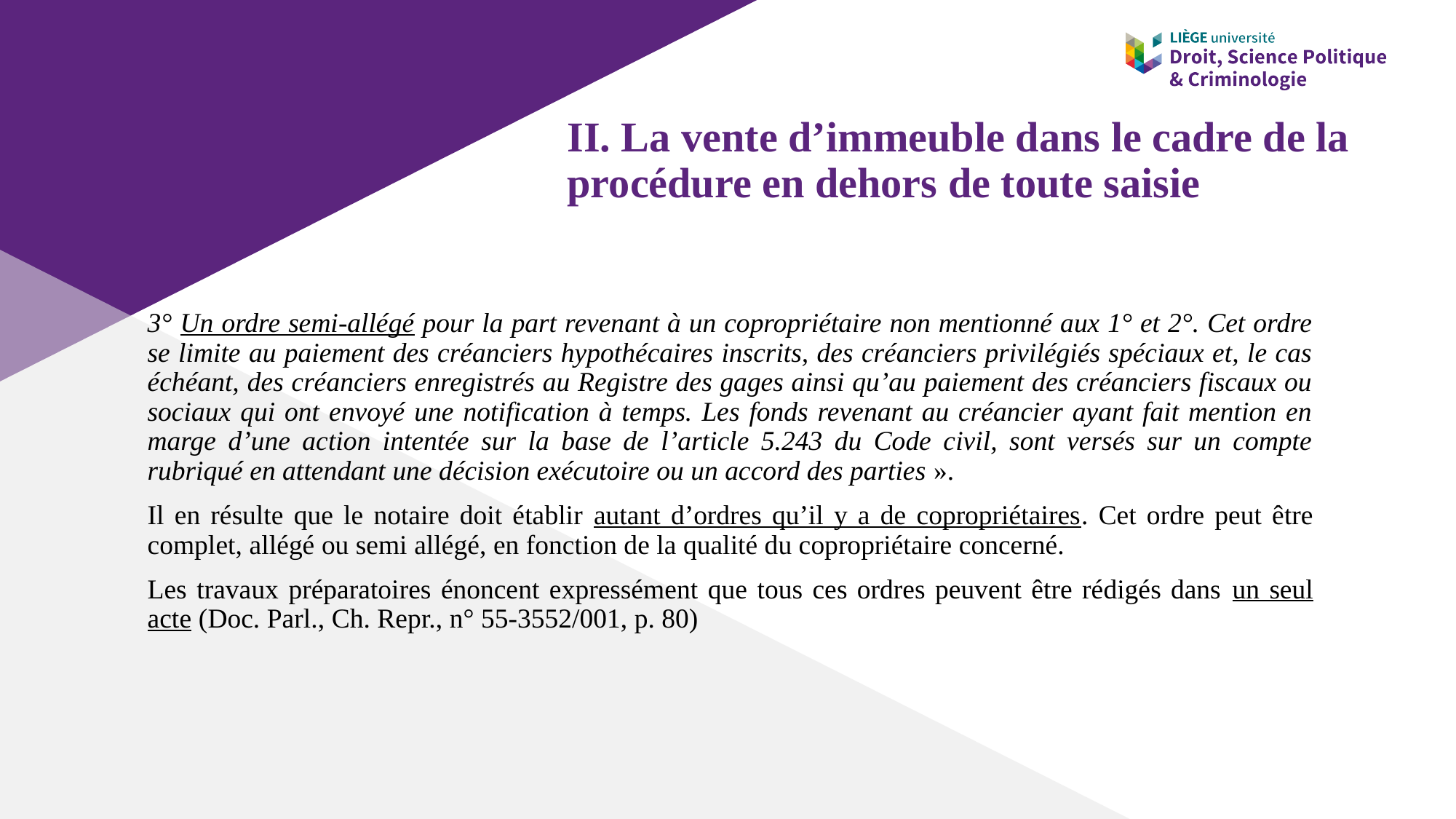

# II. La vente d’immeuble dans le cadre de la procédure en dehors de toute saisie
3° Un ordre semi-allégé pour la part revenant à un copropriétaire non mentionné aux 1° et 2°. Cet ordre se limite au paiement des créanciers hypothécaires inscrits, des créanciers privilégiés spéciaux et, le cas échéant, des créanciers enregistrés au Registre des gages ainsi qu’au paiement des créanciers fiscaux ou sociaux qui ont envoyé une notification à temps. Les fonds revenant au créancier ayant fait mention en marge d’une action intentée sur la base de l’article 5.243 du Code civil, sont versés sur un compte rubriqué en attendant une décision exécutoire ou un accord des parties ».
Il en résulte que le notaire doit établir autant d’ordres qu’il y a de copropriétaires. Cet ordre peut être complet, allégé ou semi allégé, en fonction de la qualité du copropriétaire concerné.
Les travaux préparatoires énoncent expressément que tous ces ordres peuvent être rédigés dans un seul acte (Doc. Parl., Ch. Repr., n° 55-3552/001, p. 80)